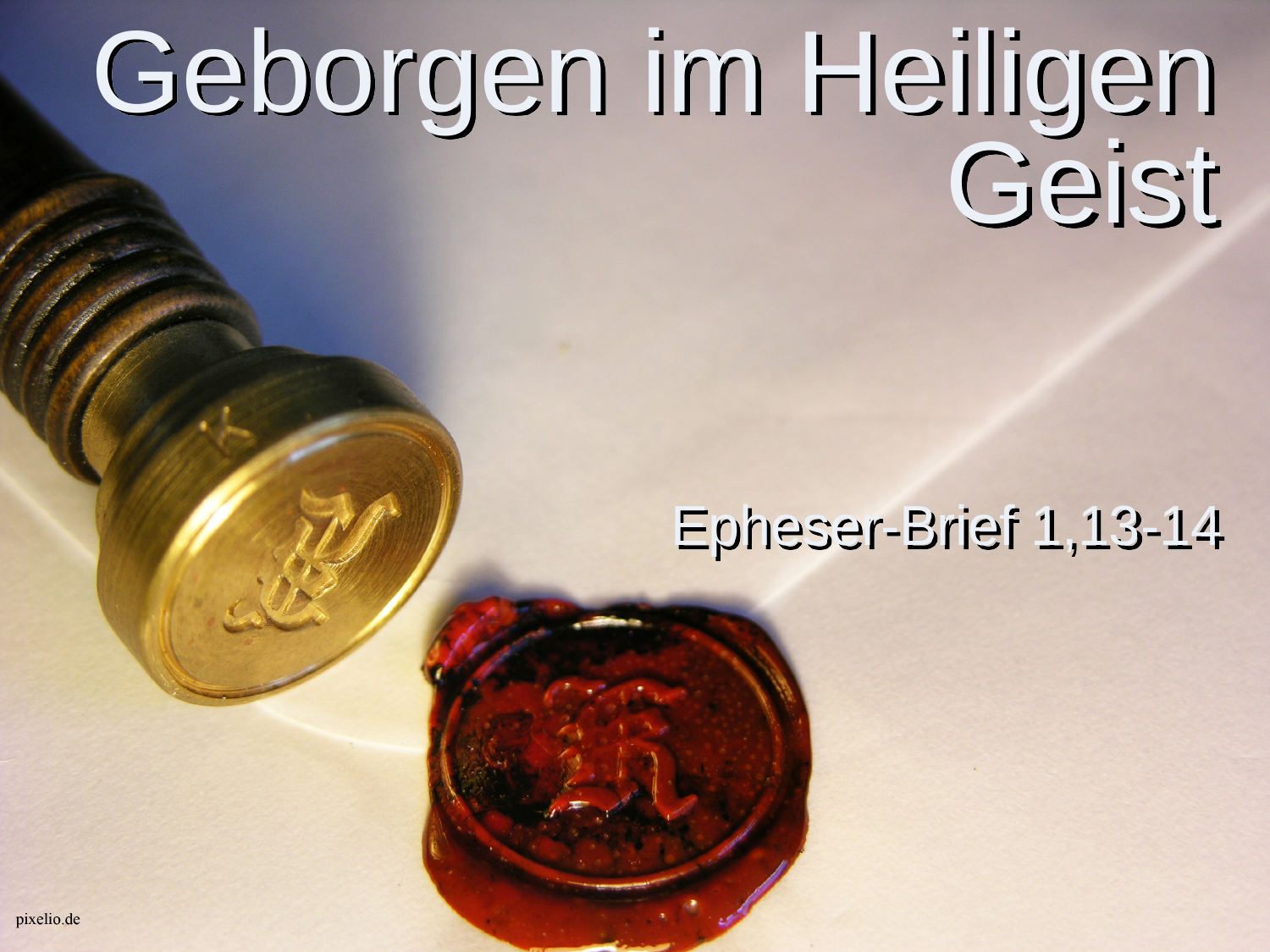

# Geborgen im Heiligen Geist
Epheser-Brief 1,13-14